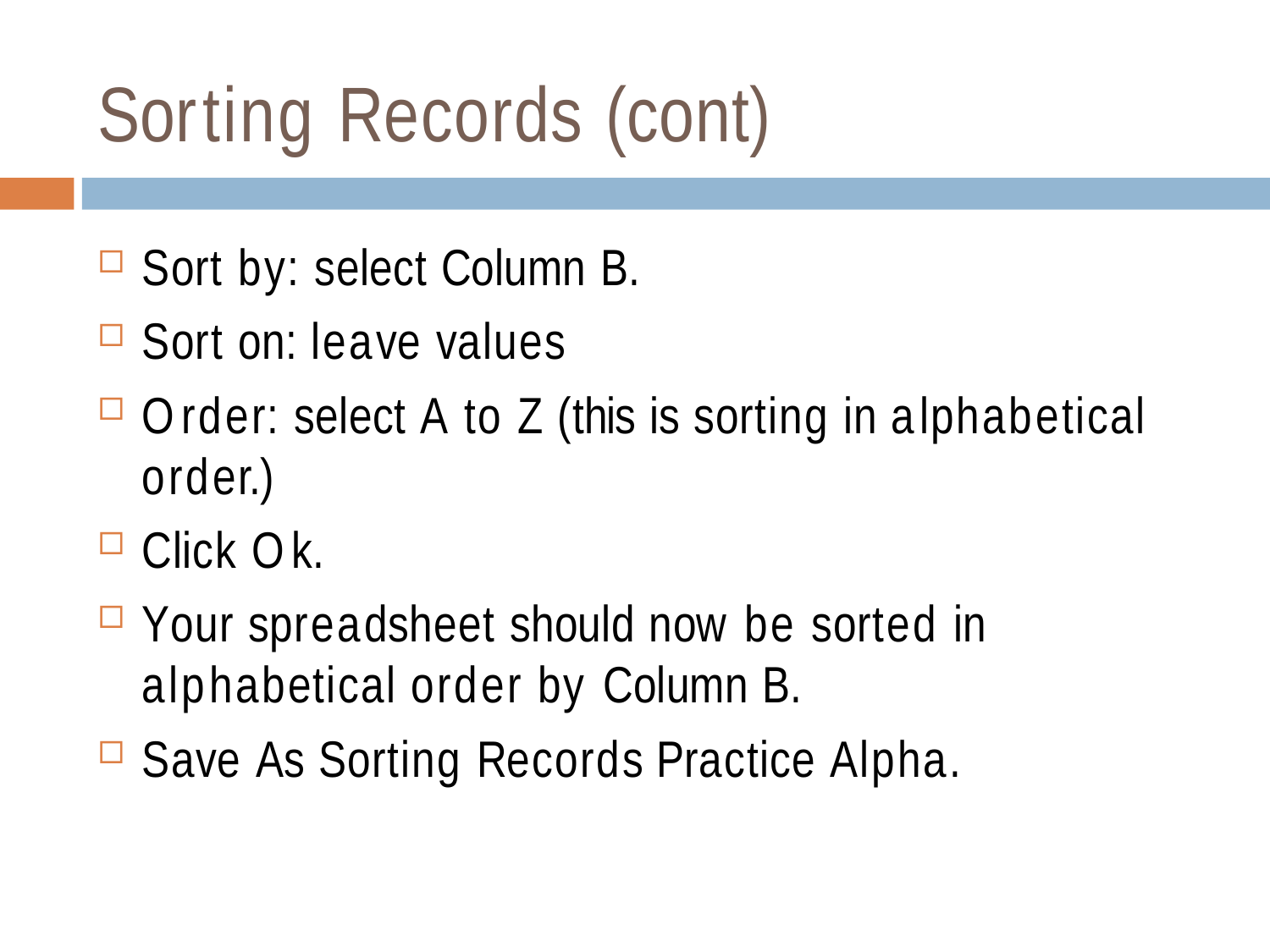

# Sorting Records (cont)
Sort by: select Column B.
Sort on: leave values
Order: select A to Z (this is sorting in alphabetical order.)
Click Ok.
Your spreadsheet should now be sorted in
alphabetical order by Column B.
Save As Sorting Records Practice Alpha.